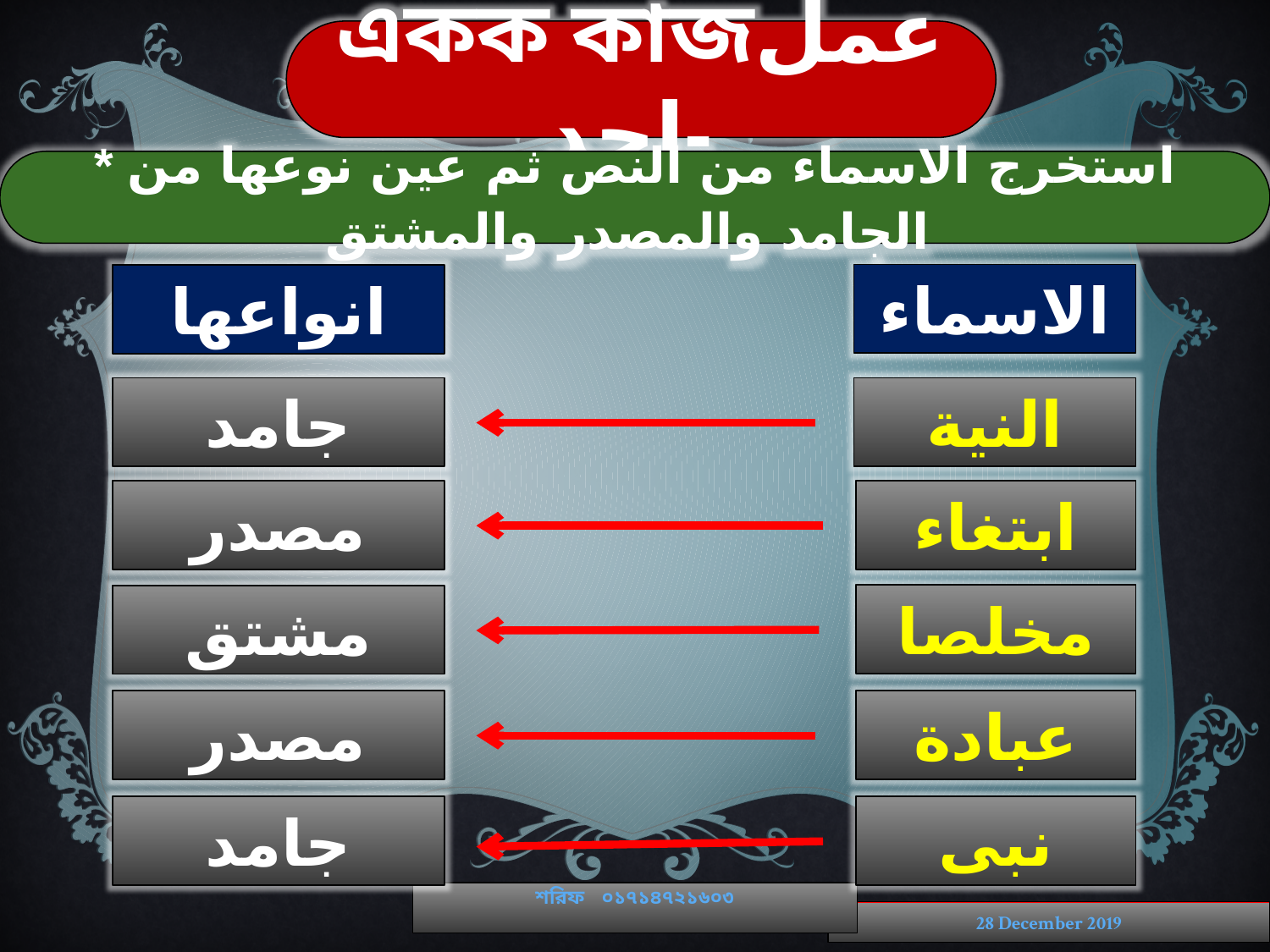

একক কাজعمل احد-
* استخرج الاسماء من النص ثم عين نوعها من الجامد والمصدر والمشتق
الاسماء
انواعها
جامد
النية
مصدر
ابتغاء
مخلصا
مشتق
مصدر
عبادة
جامد
نبى
শরিফ   ০১৭১৪৭২১৬০৩

28 December 2019